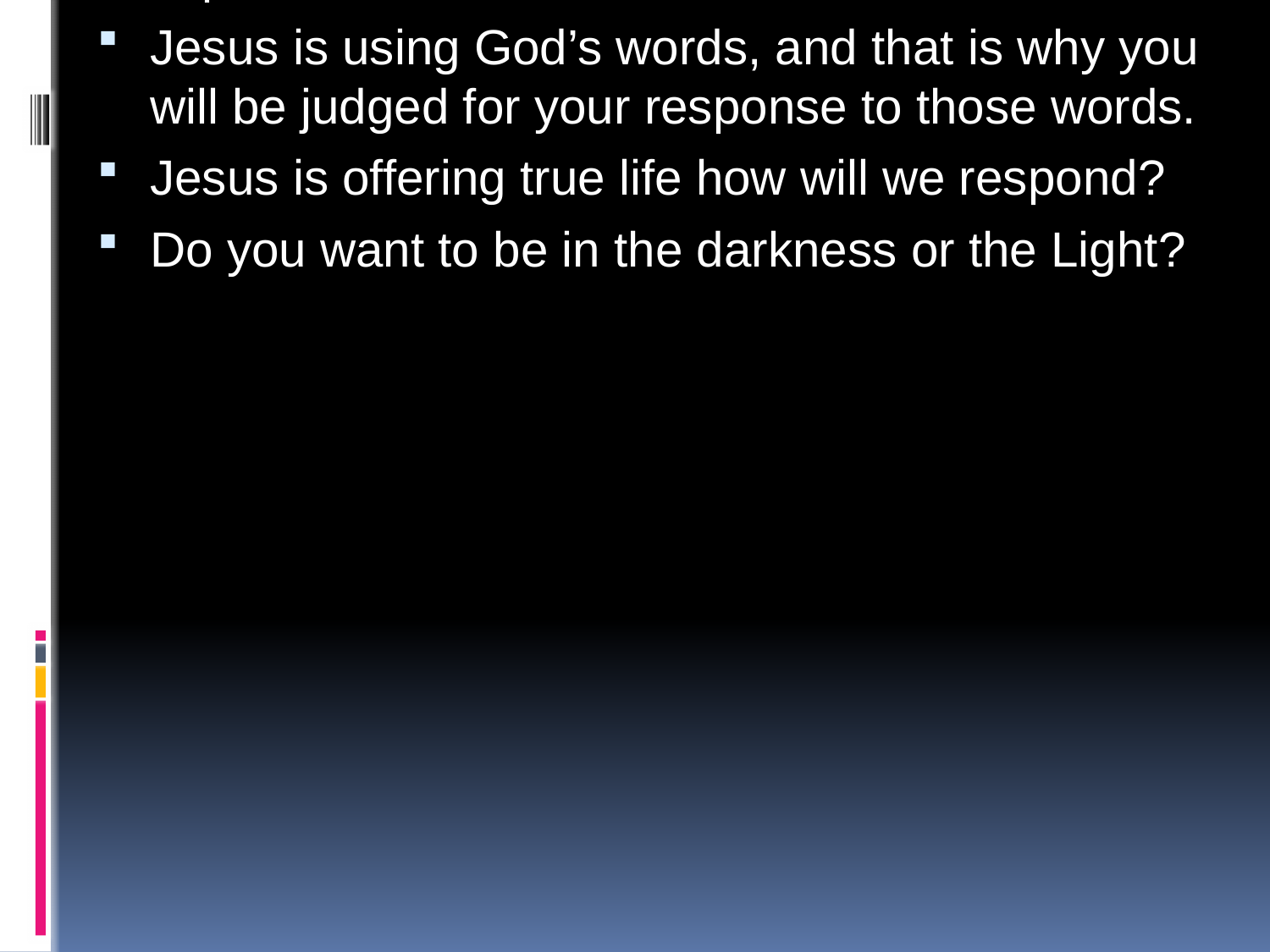

John 12:44-50   Belief and Unbelief in Jesus
Many people will say different things to you
Not everything they say is true
Jesus came saying some daring things
What Authority does Jesus have?
Not everyone believes in Jesus
Jesus says to believe in Him is to believe in God
Jesus is claiming to be God
Many people see Jesus as a great man
But they don’t see Him as being God
Believing in Jesus is like moving from darkness to light
A dark place is not a good place to be
We don’t all have the same dark places
Jesus offers to set us free from our darkness
Jesus came to save us, not judge us.
If we don’t accept the light, we will have to explain ourselves at the end.
Jesus is using God’s words, and that is why you will be judged for your response to those words.
Jesus is offering true life how will we respond?
Do you want to be in the darkness or the Light?